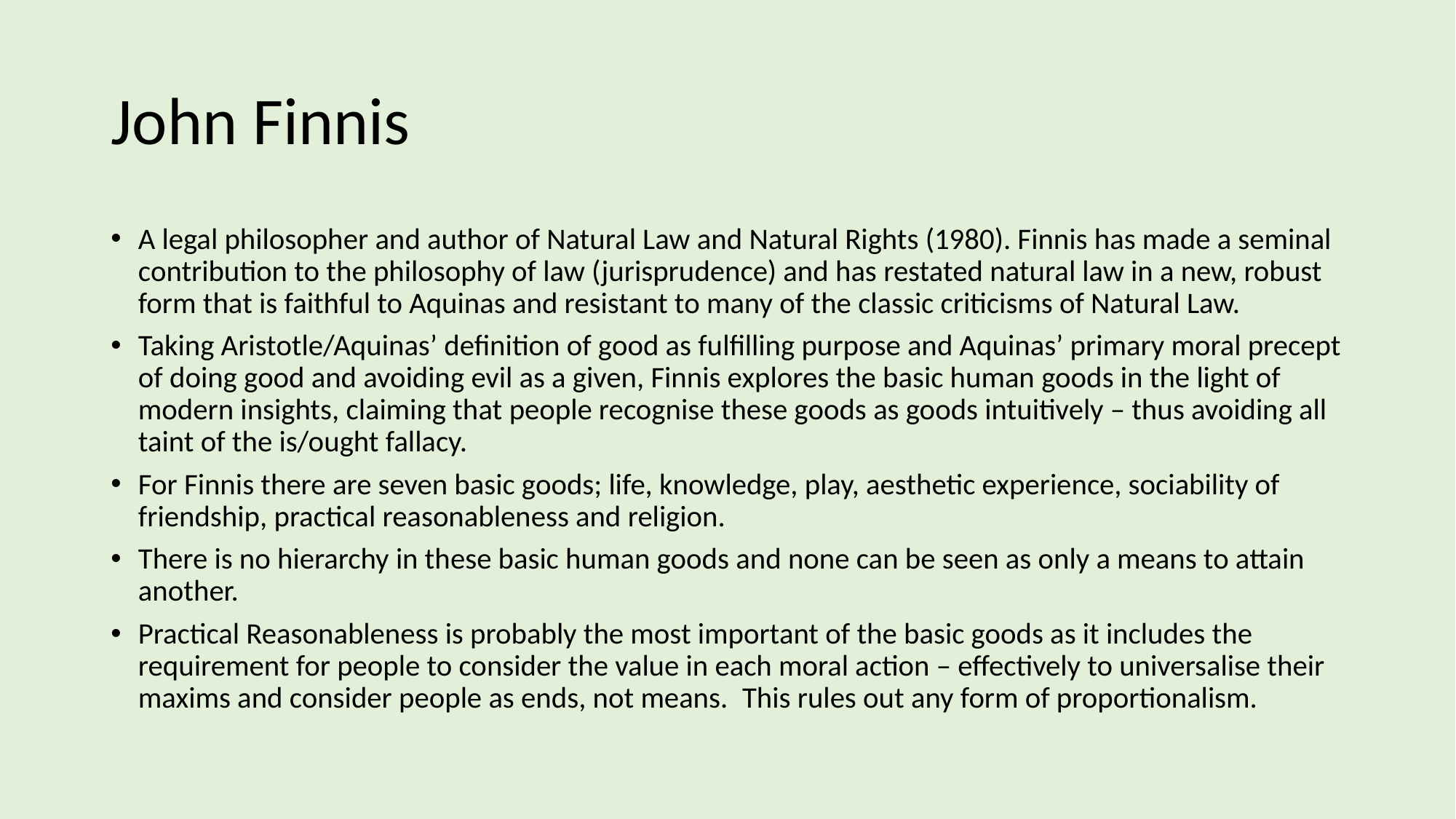

# John Finnis
A legal philosopher and author of Natural Law and Natural Rights (1980). Finnis has made a seminal contribution to the philosophy of law (jurisprudence) and has restated natural law in a new, robust form that is faithful to Aquinas and resistant to many of the classic criticisms of Natural Law.
Taking Aristotle/Aquinas’ definition of good as fulfilling purpose and Aquinas’ primary moral precept of doing good and avoiding evil as a given, Finnis explores the basic human goods in the light of modern insights, claiming that people recognise these goods as goods intuitively – thus avoiding all taint of the is/ought fallacy.
For Finnis there are seven basic goods; life, knowledge, play, aesthetic experience, sociability of friendship, practical reasonableness and religion.
There is no hierarchy in these basic human goods and none can be seen as only a means to attain another.
Practical Reasonableness is probably the most important of the basic goods as it includes the requirement for people to consider the value in each moral action – effectively to universalise their maxims and consider people as ends, not means.  This rules out any form of proportionalism.